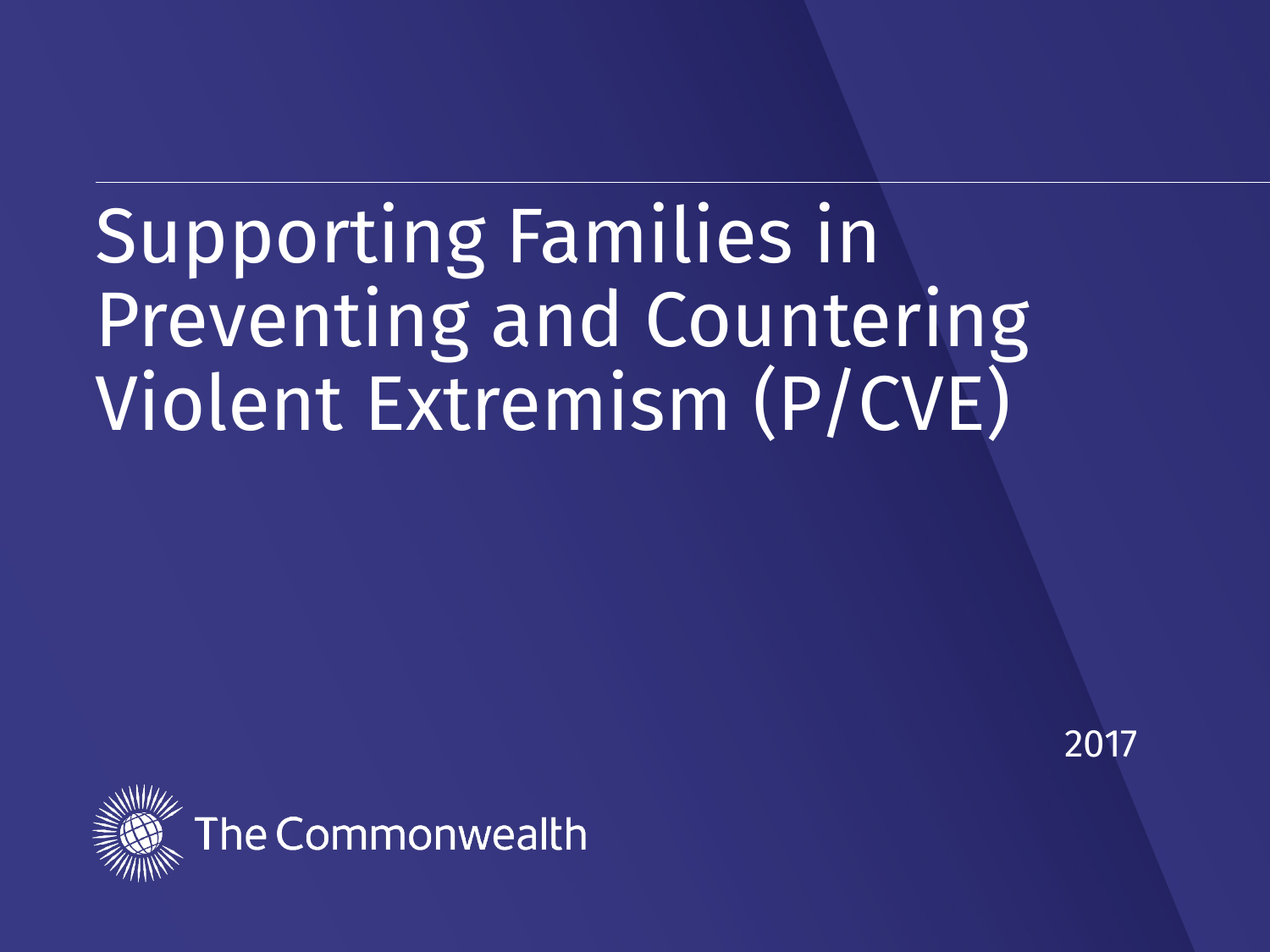

# Supporting Families in Preventing and Countering Violent Extremism (P/CVE)
2017